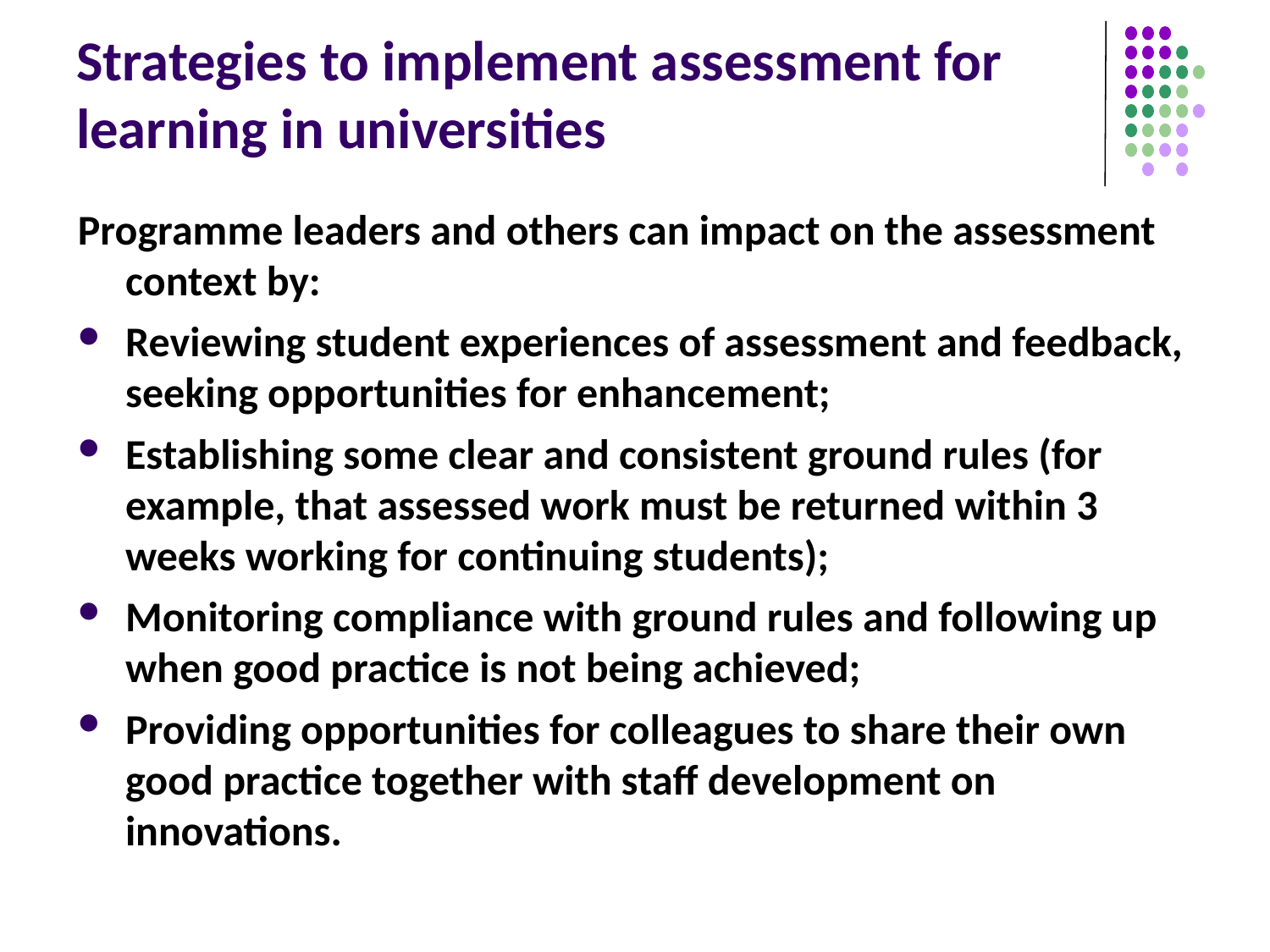

# Strategies to implement assessment for learning in universities
Programme leaders and others can impact on the assessment context by:
Reviewing student experiences of assessment and feedback, seeking opportunities for enhancement;
Establishing some clear and consistent ground rules (for example, that assessed work must be returned within 3 weeks working for continuing students);
Monitoring compliance with ground rules and following up when good practice is not being achieved;
Providing opportunities for colleagues to share their own good practice together with staff development on innovations.